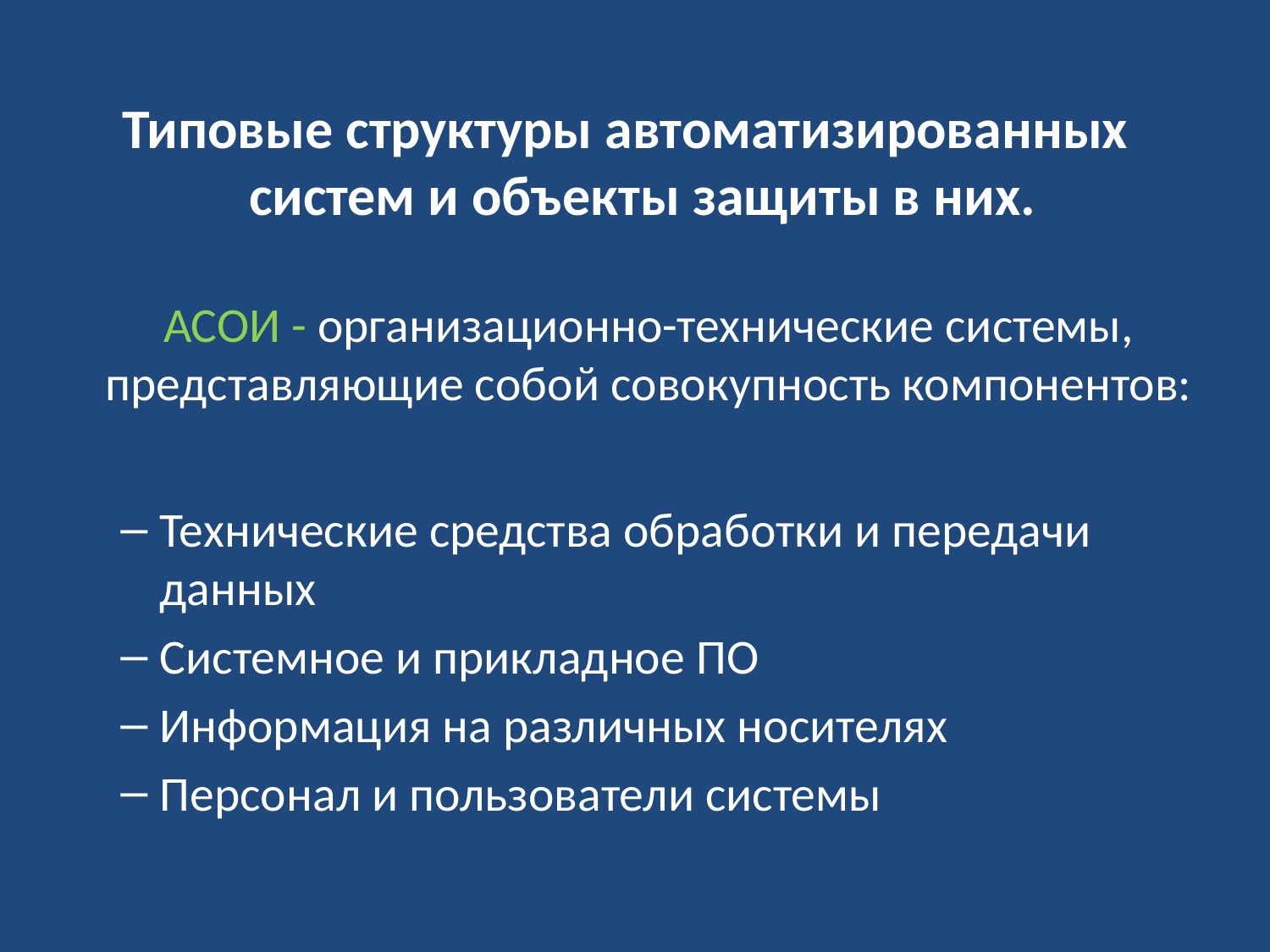

Типовые структуры автоматизированных систем и объекты защиты в них.
АСОИ - организационно-технические системы, представляющие собой совокупность компонентов:

Технические средства обработки и передачи данных
Системное и прикладное ПО
Информация на различных носителях
Персонал и пользователи системы